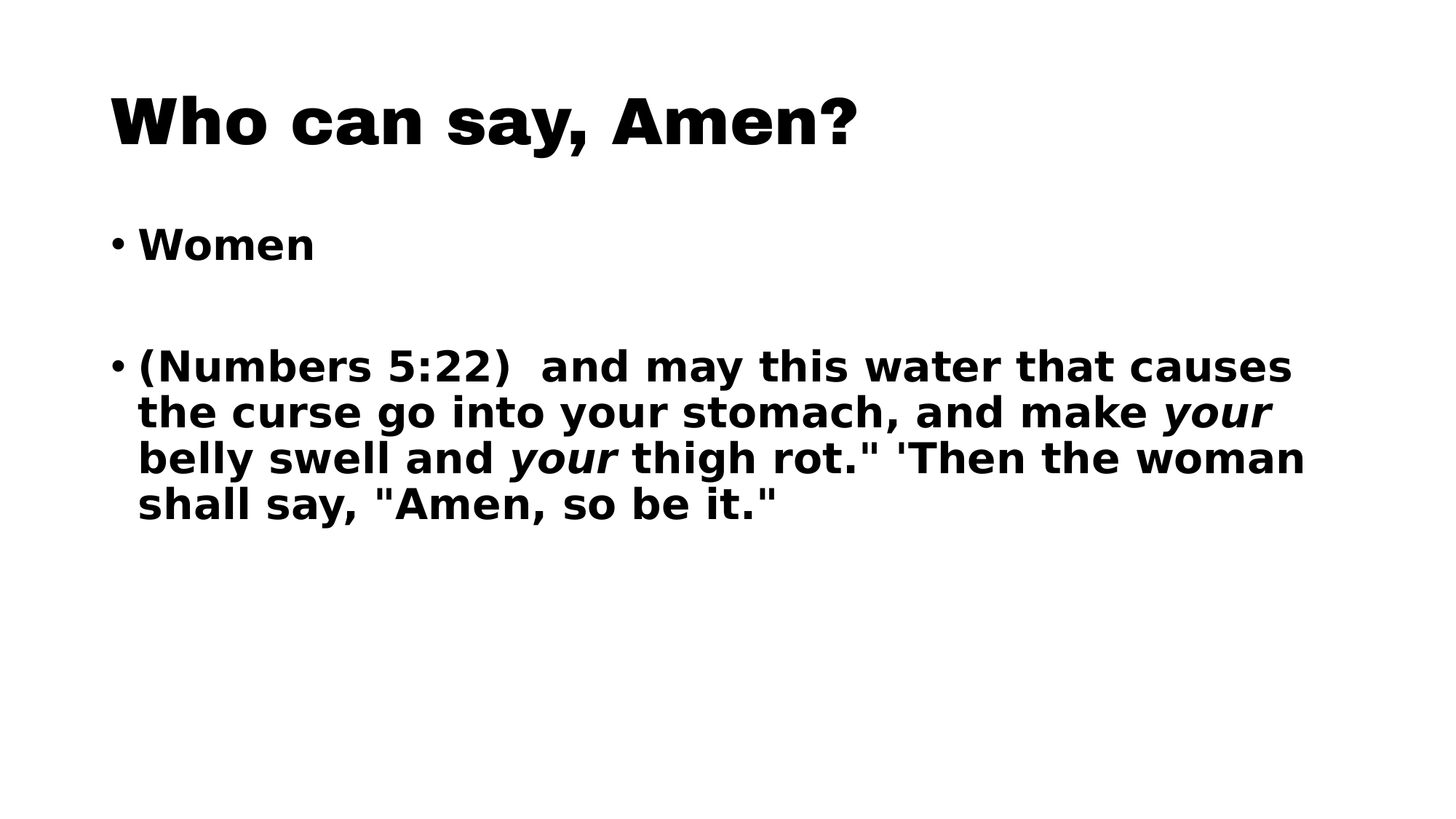

# Who can say, Amen?
Women

(Numbers 5:22)  and may this water that causes the curse go into your stomach, and make your belly swell and your thigh rot." 'Then the woman shall say, "Amen, so be it."